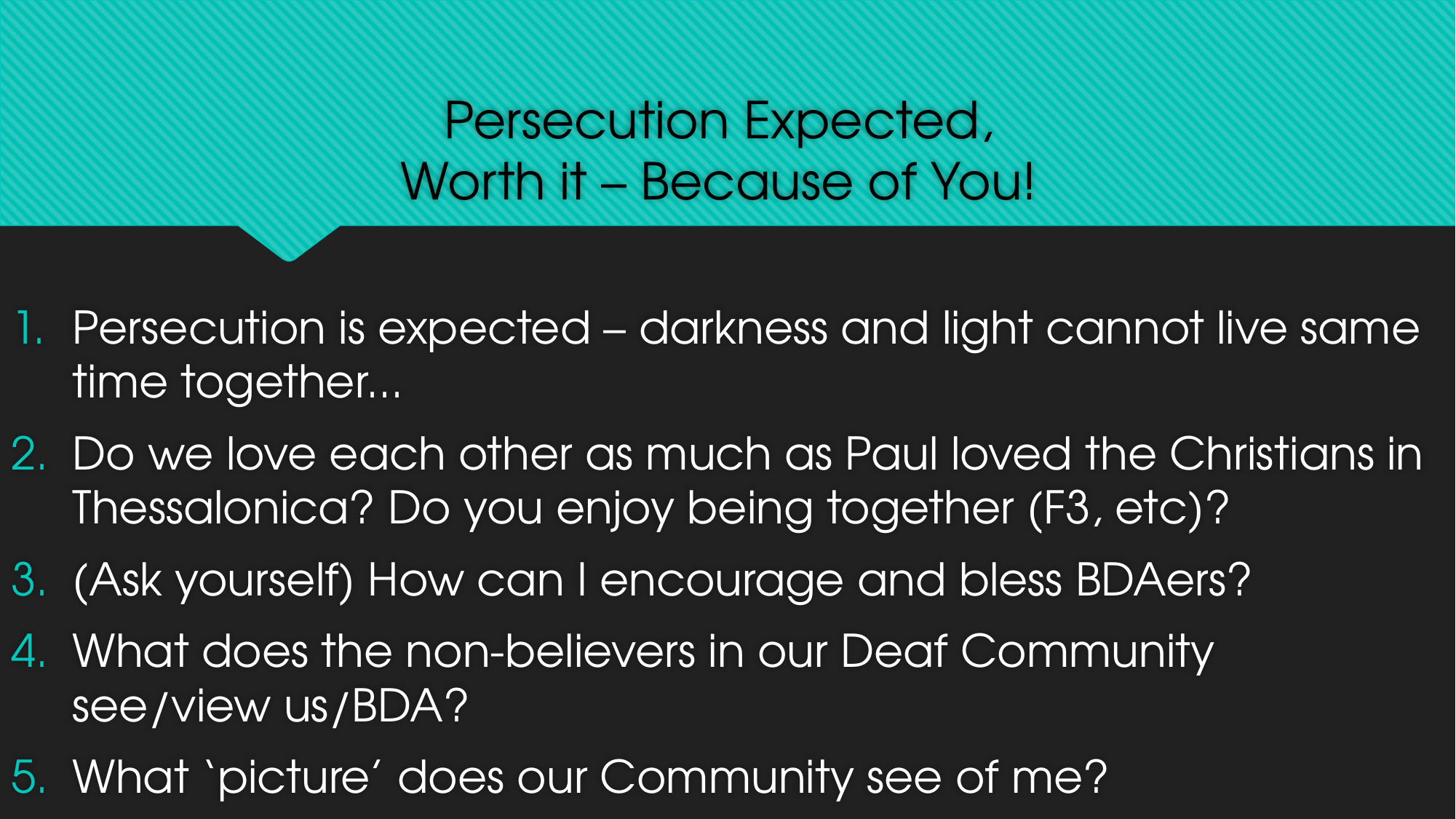

Persecution Expected,
Worth it – Because of You!

Persecution is expected – darkness and light cannot live same time together...
Do we love each other as much as Paul loved the Christians in Thessalonica? Do you enjoy being together (F3, etc)?
(Ask yourself) How can I encourage and bless BDAers?
What does the non-believers in our Deaf Community see/view us/BDA?
What ‘picture’ does our Community see of me?